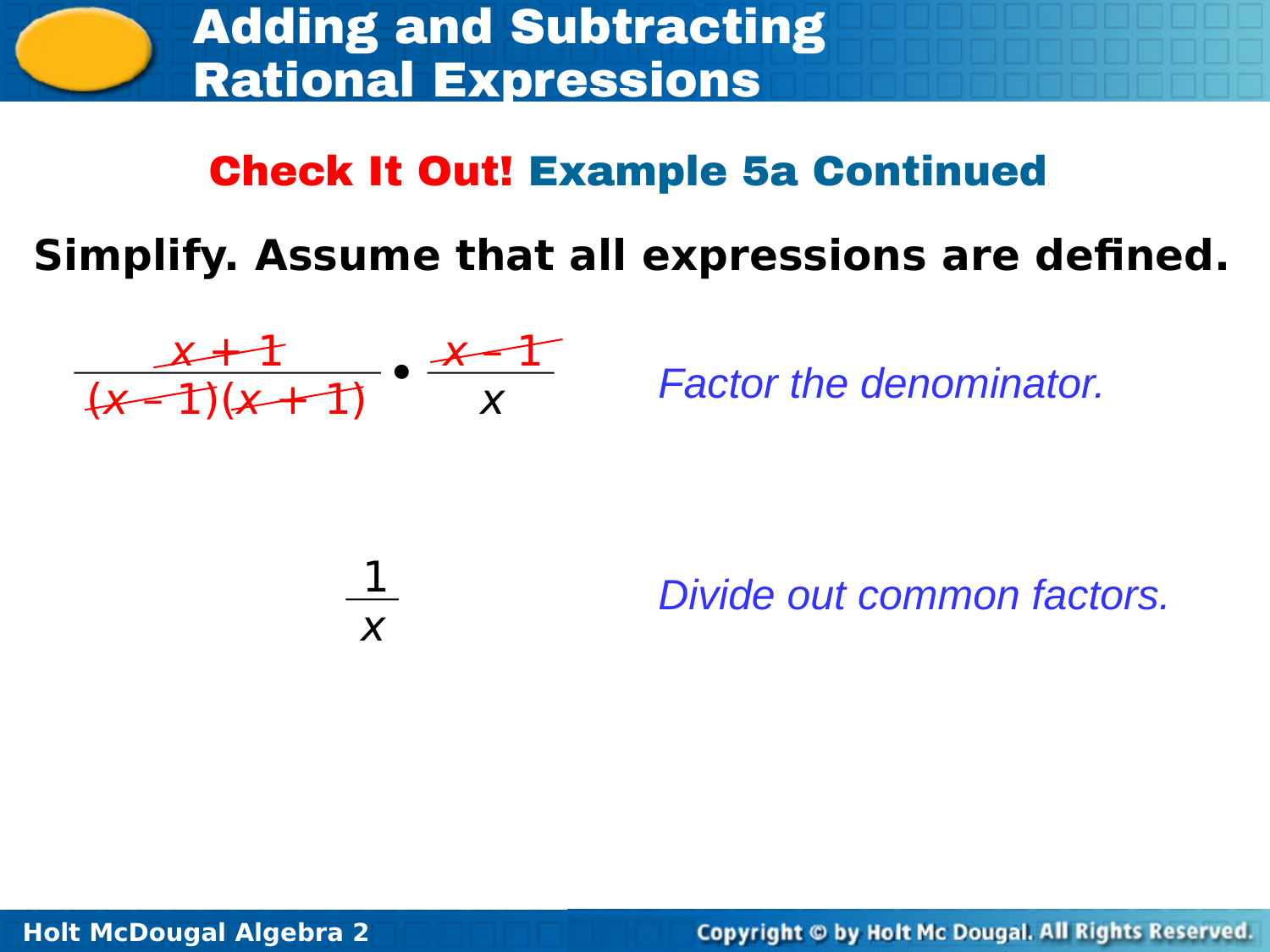

Check It Out! Example 5a Continued
Simplify. Assume that all expressions are defined.
x + 1
(x – 1)(x + 1)

x – 1
x

•

Factor the denominator.

1
x

Divide out common factors.